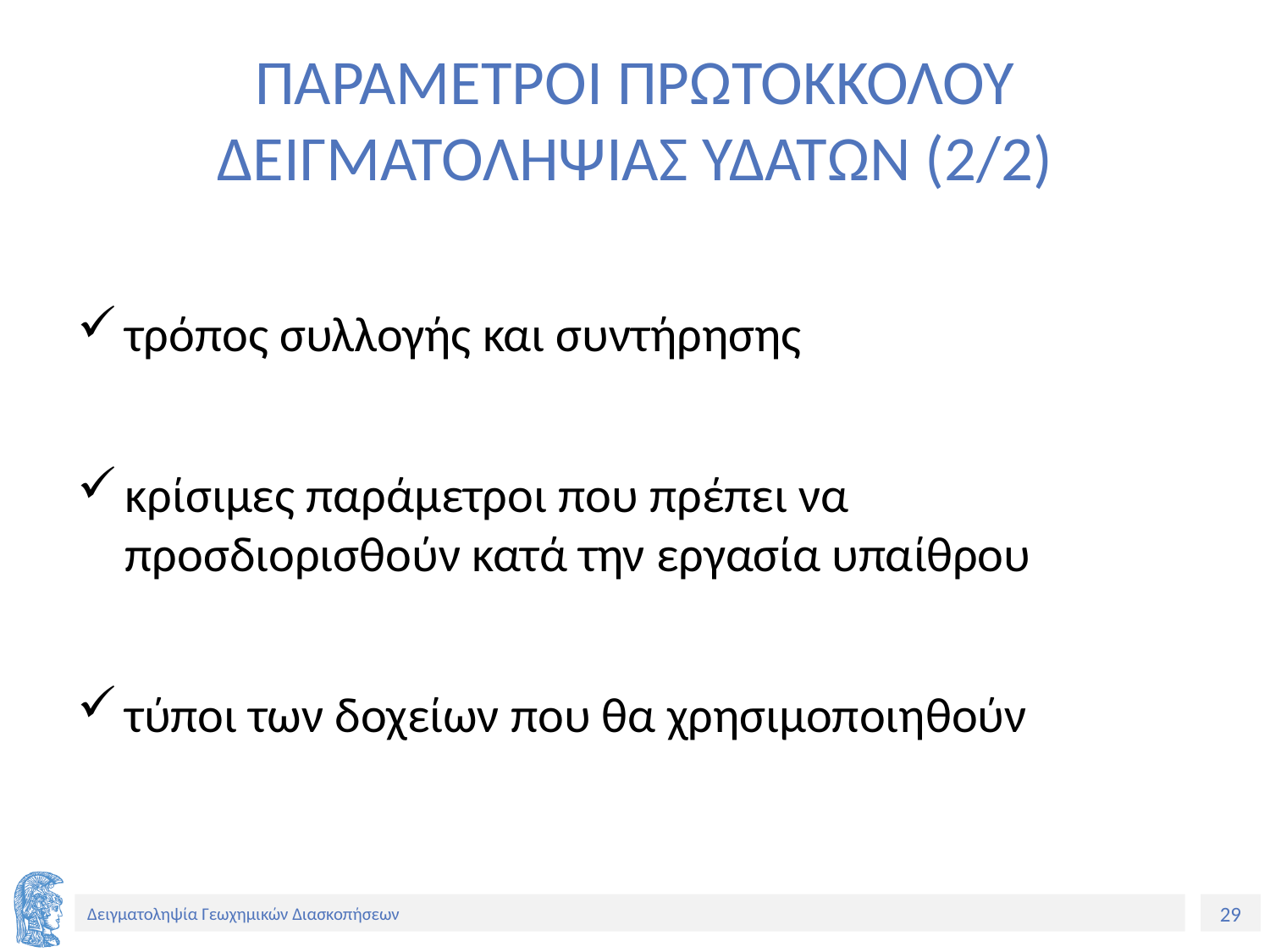

# ΠΑΡΑΜΕΤΡΟΙ ΠΡΩΤΟΚΚΟΛΟΥ ΔΕΙΓΜΑΤΟΛΗΨΙΑΣ ΥΔΑΤΩΝ (2/2)

τρόπος συλλογής και συντήρησης

κρίσιμες παράμετροι που πρέπει να προσδιορισθούν κατά την εργασία υπαίθρου

τύποι των δοχείων που θα χρησιμοποιηθούν